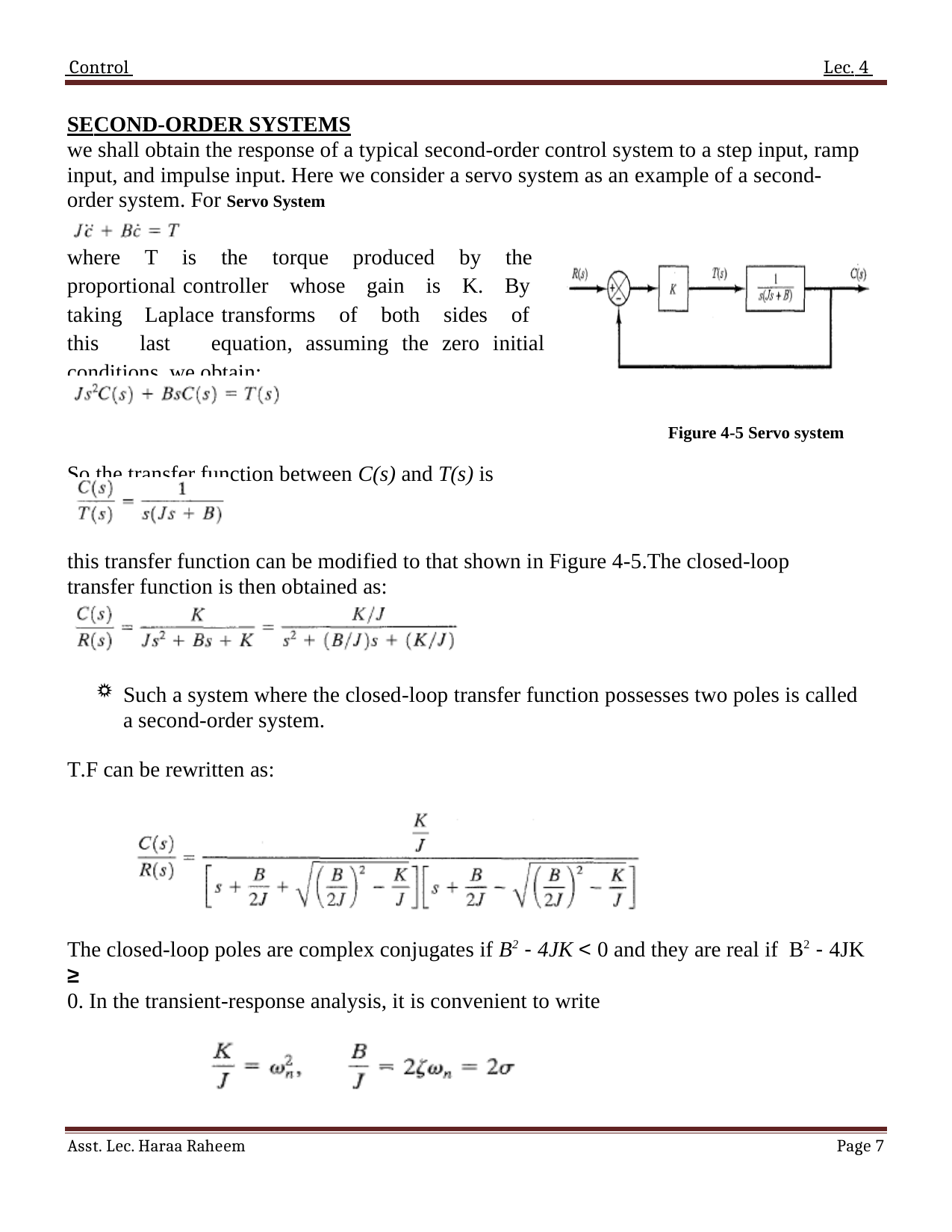

Control 	Lec. 4

SECOND-ORDER SYSTEMS
we shall obtain the response of a typical second-order control system to a step input, ramp input, and impulse input. Here we consider a servo system as an example of a second-order system. For Servo System

where  T  is  the  torque  produced  by  the  proportional controller   whose   gain   is   K.   By   taking   Laplace transforms   of   both   sides   of   this   last   equation, assuming the zero initial conditions, we obtain:

Figure 4-5 Servo system

So the transfer function between C(s) and T(s) is

this transfer function can be modified to that shown in Figure 4-5.The closed-loop transfer function is then obtained as:

Such a system where the closed-loop transfer function possesses two poles is called a second-order system.

T.F can be rewritten as:

The closed-loop poles are complex conjugates if B2  - 4JK < 0 and they are real if  B2  - 4JK ≥
0. In the transient-response analysis, it is convenient to write

Asst. Lec. Haraa Raheem
Page 7